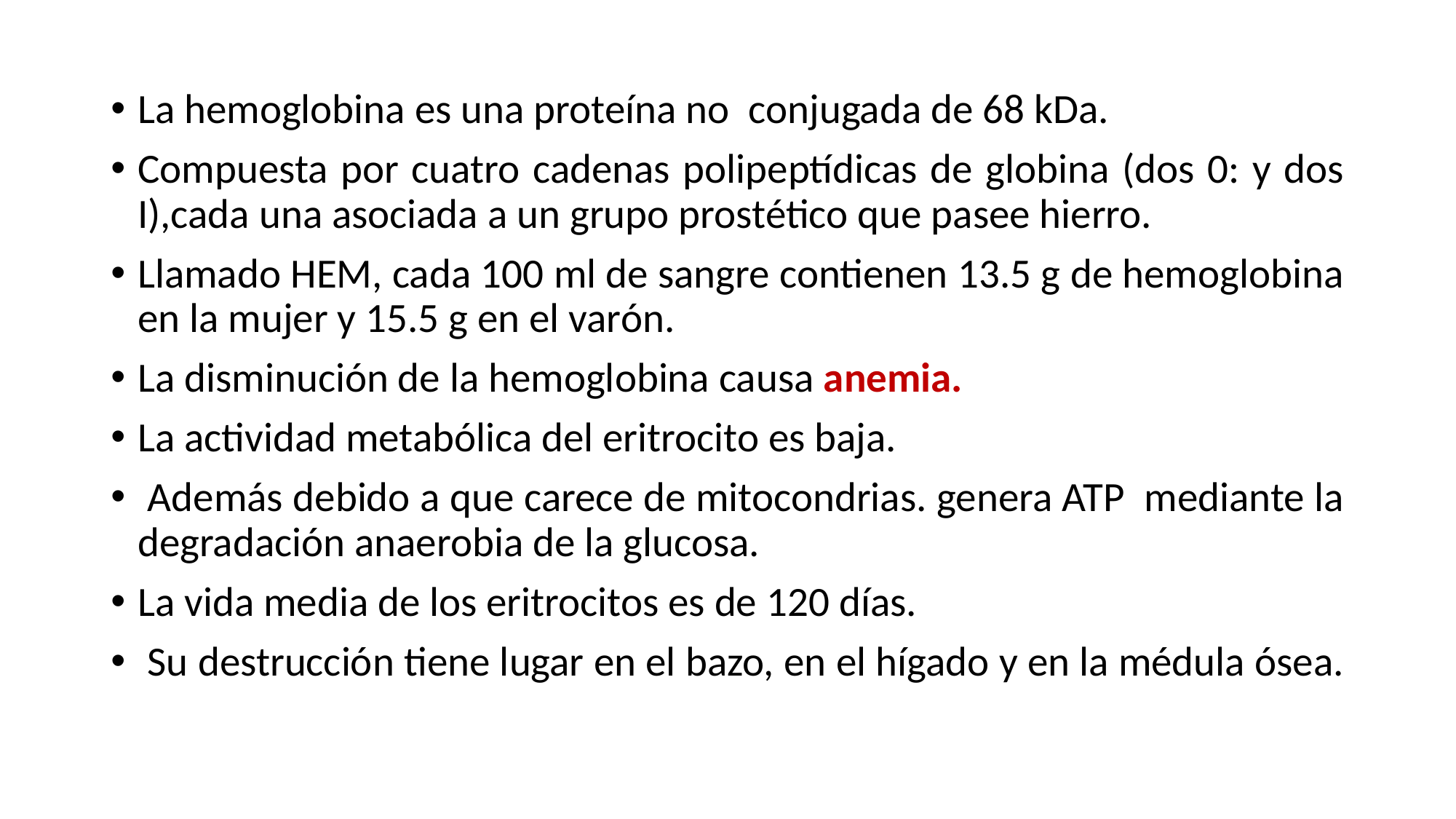

La hemoglobina es una proteína no  conjugada de 68 kDa.
Compuesta por cuatro cadenas polipeptídicas de globina (dos 0: y dos I),cada una asociada a un grupo prostético que pasee hierro.
Llamado HEM, cada 100 ml de sangre contienen 13.5 g de hemoglobina en la mujer y 15.5 g en el varón.
La disminución de la hemoglobina causa anemia.
La actividad metabólica del eritrocito es baja.
 Además debido a que carece de mitocondrias. genera ATP  mediante la degradación anaerobia de la glucosa.
La vida media de los eritrocitos es de 120 días.
 Su destrucción tiene lugar en el bazo, en el hígado y en la médula ósea.